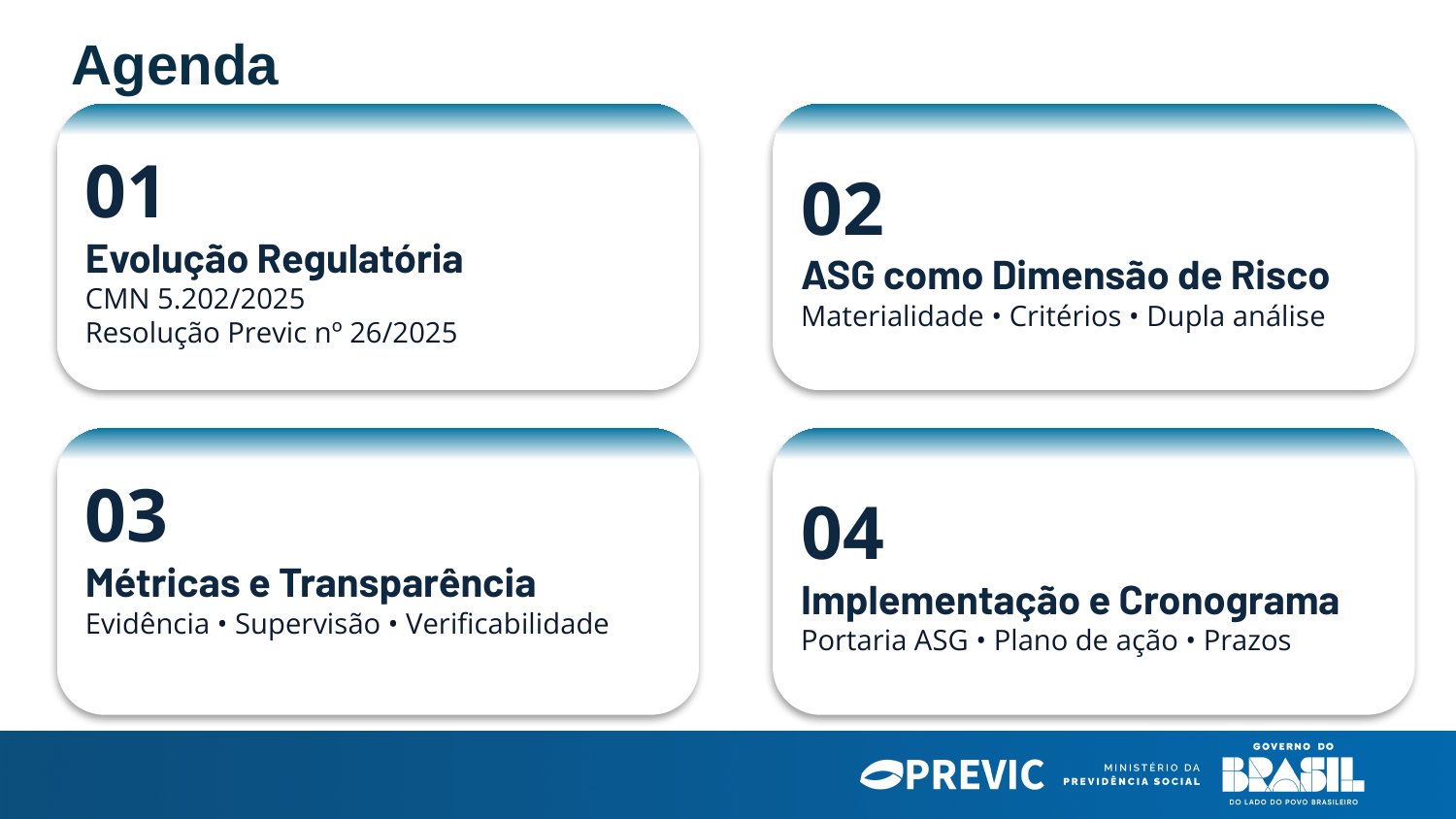

Agenda
01
Evolução Regulatória
CMN 5.202/2025
Resolução Previc nº 26/2025
02
ASG como Dimensão de Risco
Materialidade • Critérios • Dupla análise
03
Métricas e Transparência
Evidência • Supervisão • Verificabilidade

04
Implementação e Cronograma
Portaria ASG • Plano de ação • Prazos